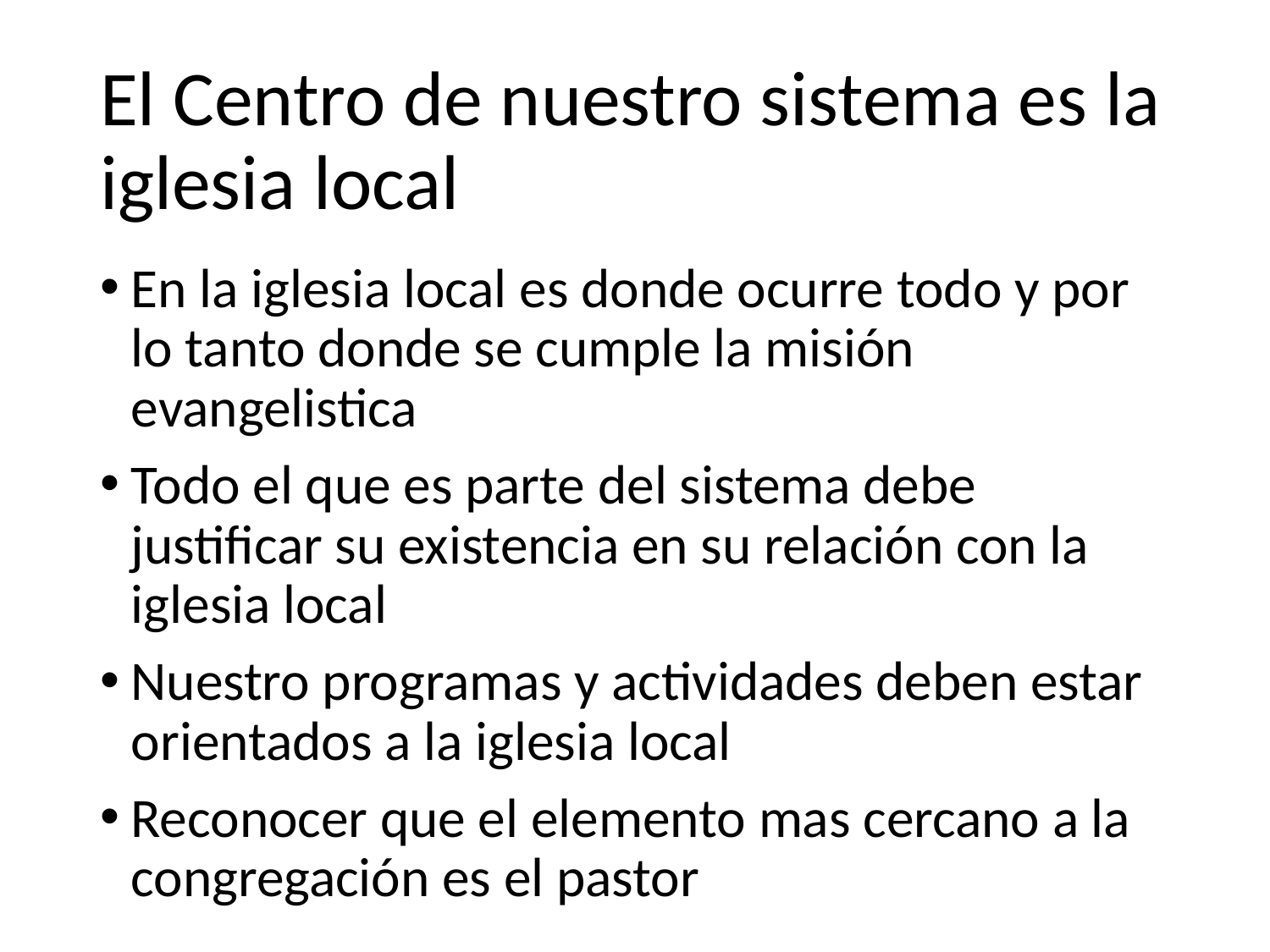

# El Centro de nuestro sistema es la iglesia local
En la iglesia local es donde ocurre todo y por lo tanto donde se cumple la misión evangelistica
Todo el que es parte del sistema debe justificar su existencia en su relación con la iglesia local
Nuestro programas y actividades deben estar orientados a la iglesia local
Reconocer que el elemento mas cercano a la congregación es el pastor